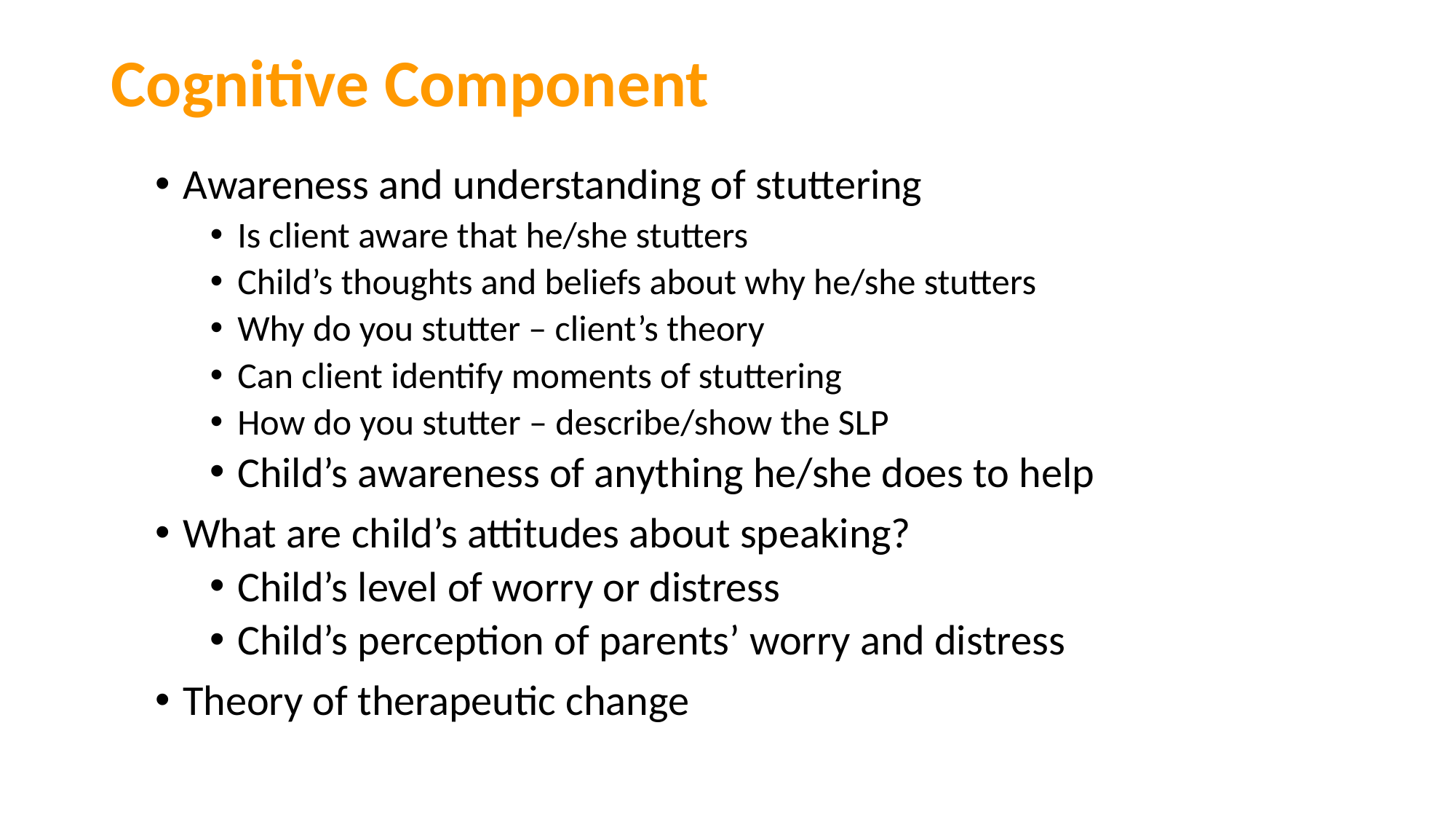

# Cognitive Component
Awareness and understanding of stuttering
Is client aware that he/she stutters
Child’s thoughts and beliefs about why he/she stutters
Why do you stutter – client’s theory
Can client identify moments of stuttering
How do you stutter – describe/show the SLP
Child’s awareness of anything he/she does to help
What are child’s attitudes about speaking?
Child’s level of worry or distress
Child’s perception of parents’ worry and distress
Theory of therapeutic change